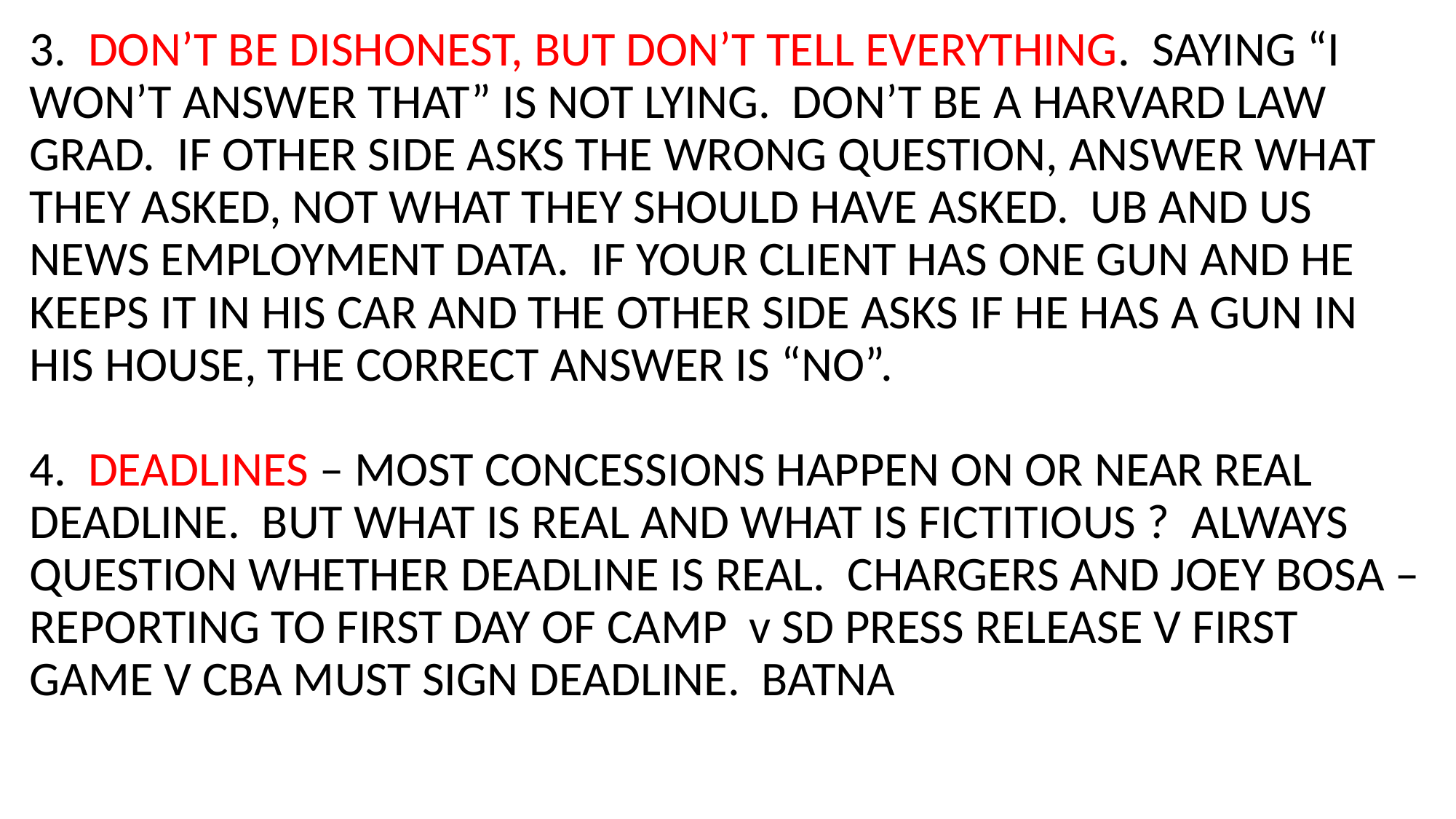

# 3.  DON’T BE DISHONEST, BUT DON’T TELL EVERYTHING.  SAYING “I WON’T ANSWER THAT” IS NOT LYING.  DON’T BE A HARVARD LAW GRAD.  IF OTHER SIDE ASKS THE WRONG QUESTION, ANSWER WHAT THEY ASKED, NOT WHAT THEY SHOULD HAVE ASKED.  UB AND US NEWS EMPLOYMENT DATA.  IF YOUR CLIENT HAS ONE GUN AND HE KEEPS IT IN HIS CAR AND THE OTHER SIDE ASKS IF HE HAS A GUN IN HIS HOUSE, THE CORRECT ANSWER IS “NO”. 4.  DEADLINES – MOST CONCESSIONS HAPPEN ON OR NEAR REAL DEADLINE.  BUT WHAT IS REAL AND WHAT IS FICTITIOUS ?  ALWAYS QUESTION WHETHER DEADLINE IS REAL.  CHARGERS AND JOEY BOSA – REPORTING TO FIRST DAY OF CAMP  v SD PRESS RELEASE V FIRST GAME V CBA MUST SIGN DEADLINE.  BATNA